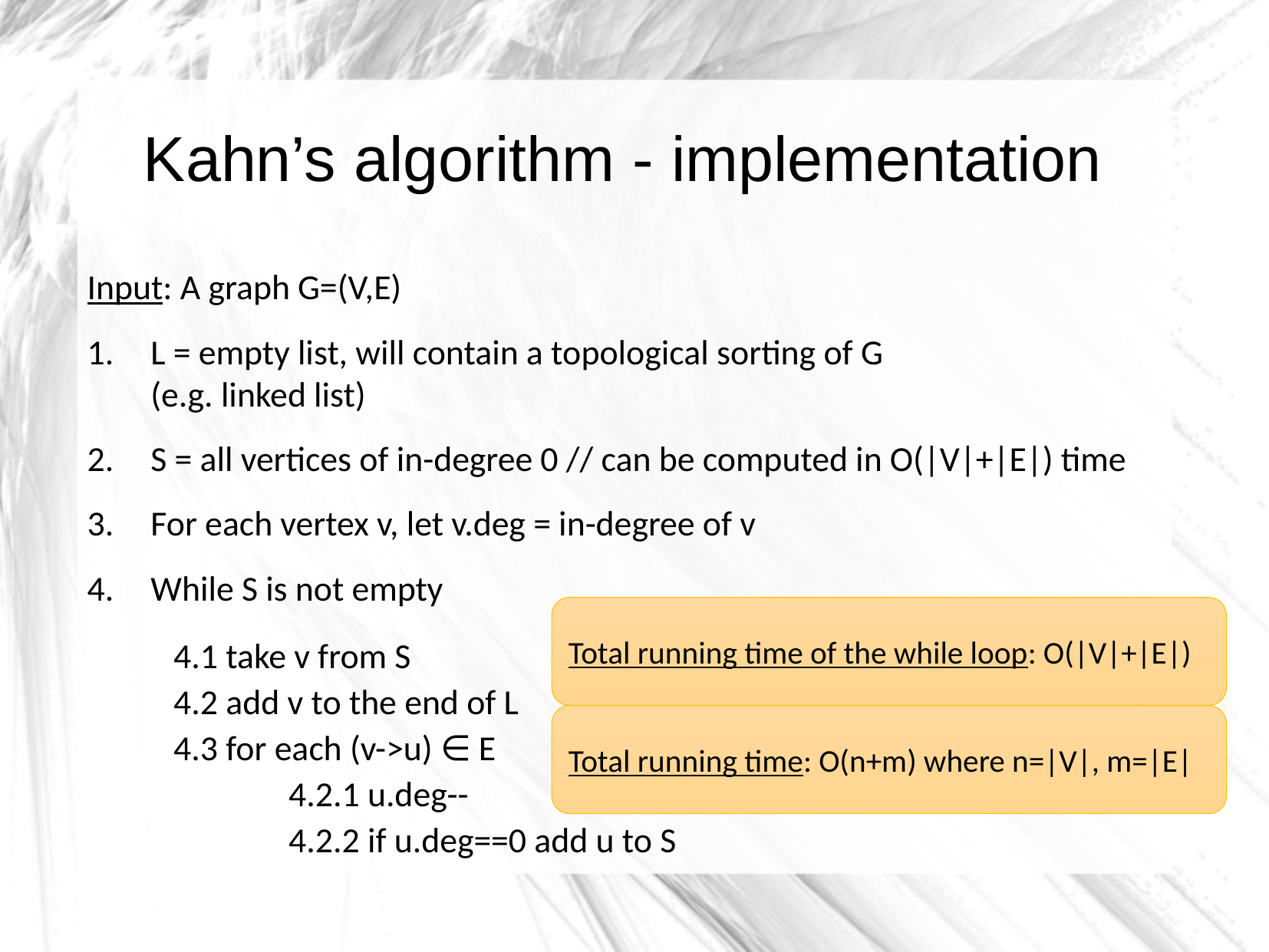

# Kahn’s algorithm - implementation
Input: A graph G=(V,E)
L = empty list, will contain a topological sorting of G
(e.g. linked list)
S = all vertices of in-degree 0 // can be computed in O(|V|+|E|) time
For each vertex v, let v.deg = in-degree of v
While S is not empty
4.1 take v from S
4.2 add v to the end of L
4.3 for each (v->u) ∈ E
 	4.2.1 u.deg--
	4.2.2 if u.deg==0 add u to S

Total running time of the while loop: O(|V|+|E|)
Total running time: O(n+m) where n=|V|, m=|E|